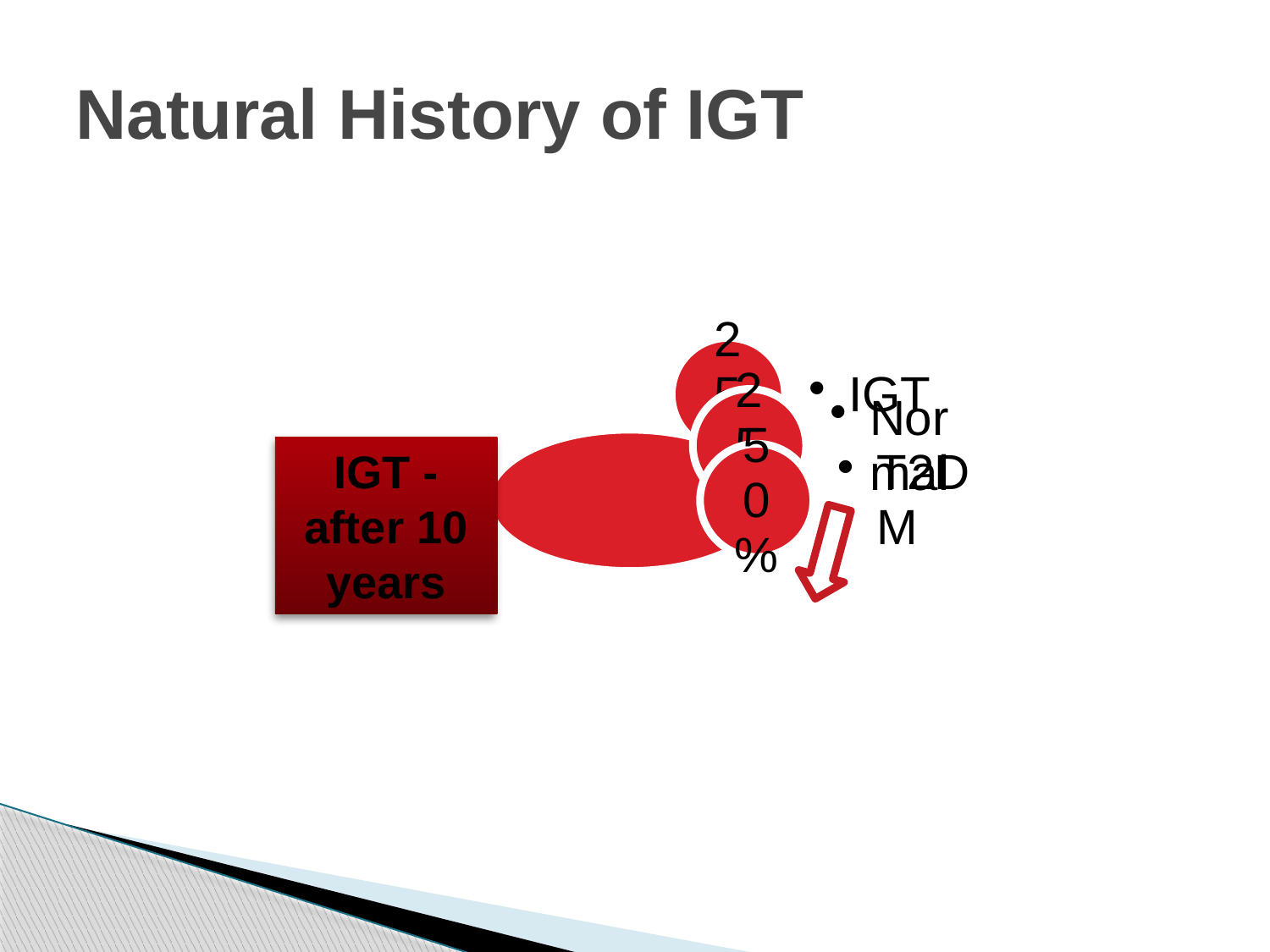

# Natural History of IGT
IGT
IGT -after 10 years